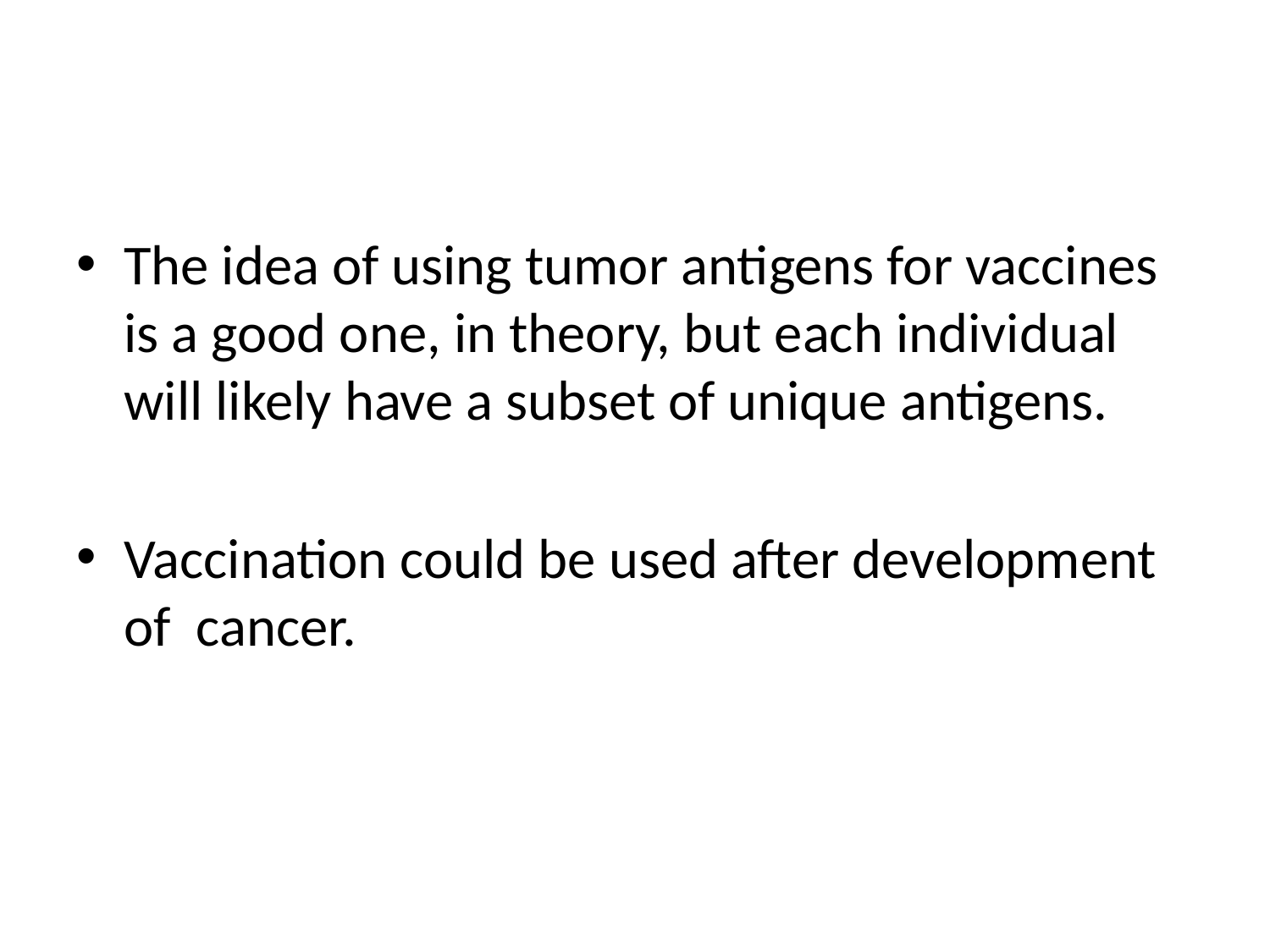

#
The idea of using tumor antigens for vaccines is a good one, in theory, but each individual will likely have a subset of unique antigens.

Vaccination could be used after development of  cancer.